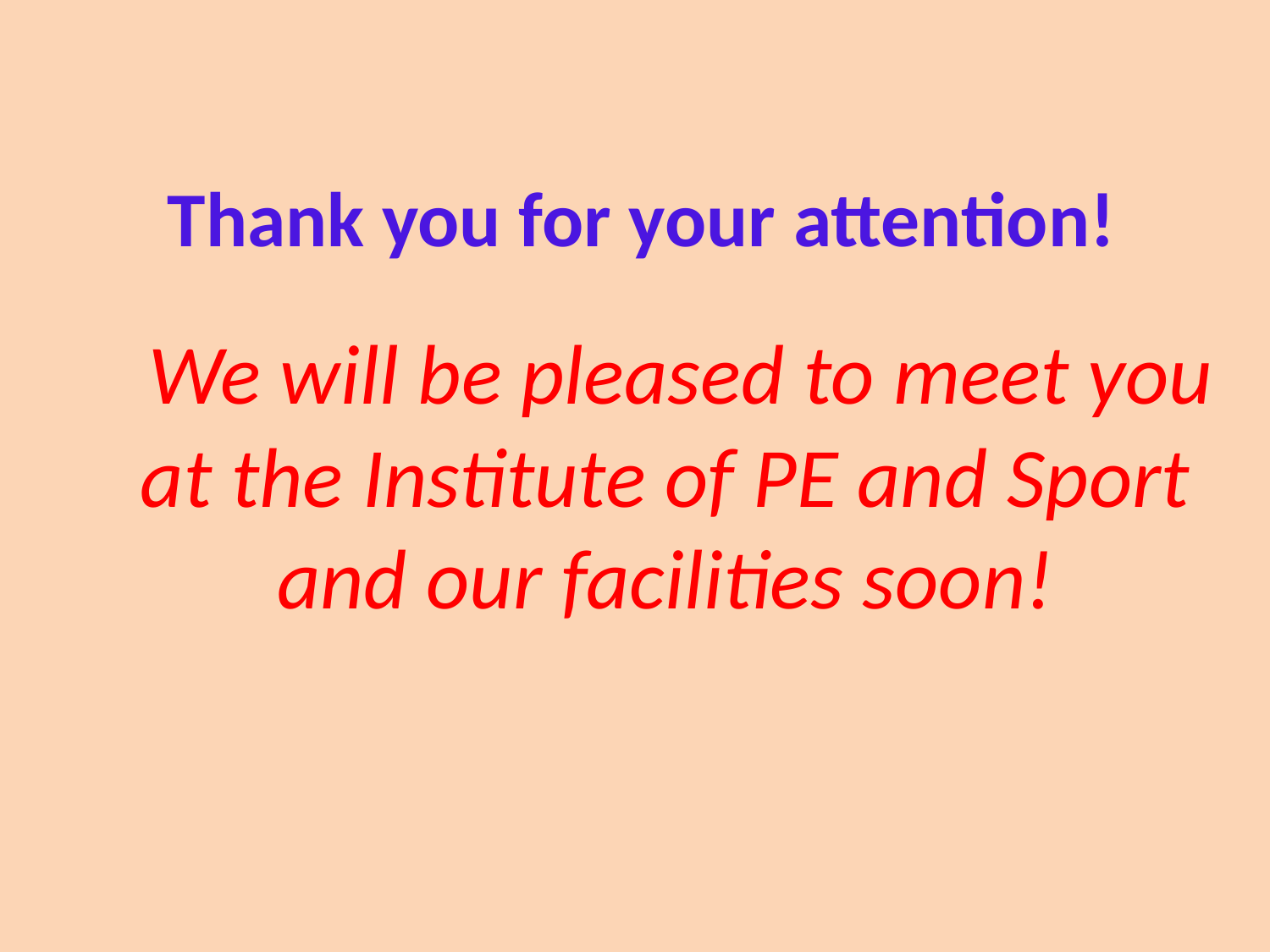

# Thank you for your attention!

    We will be pleased to meet you at the Institute of PE and Sport and our facilities soon!